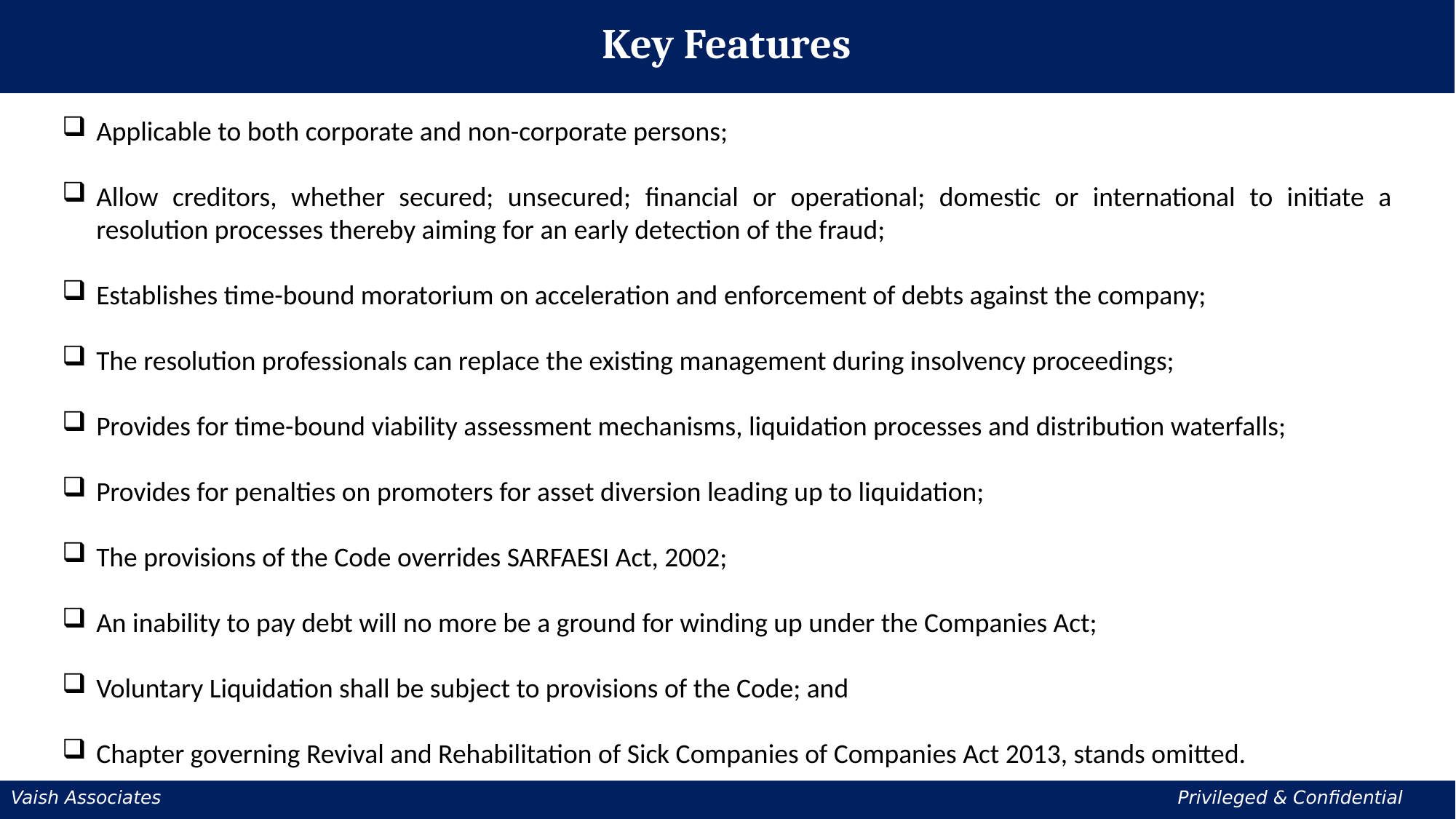

Key Features
Applicable to both corporate and non-corporate persons;

Allow creditors, whether secured; unsecured; financial or operational; domestic or international to initiate a resolution processes thereby aiming for an early detection of the fraud;

Establishes time-bound moratorium on acceleration and enforcement of debts against the company;

The resolution professionals can replace the existing management during insolvency proceedings;

Provides for time-bound viability assessment mechanisms, liquidation processes and distribution waterfalls;

Provides for penalties on promoters for asset diversion leading up to liquidation;

The provisions of the Code overrides SARFAESI Act, 2002;

An inability to pay debt will no more be a ground for winding up under the Companies Act;

Voluntary Liquidation shall be subject to provisions of the Code; and

Chapter governing Revival and Rehabilitation of Sick Companies of Companies Act 2013, stands omitted.
Vaish Associates									             Privileged & Confidential